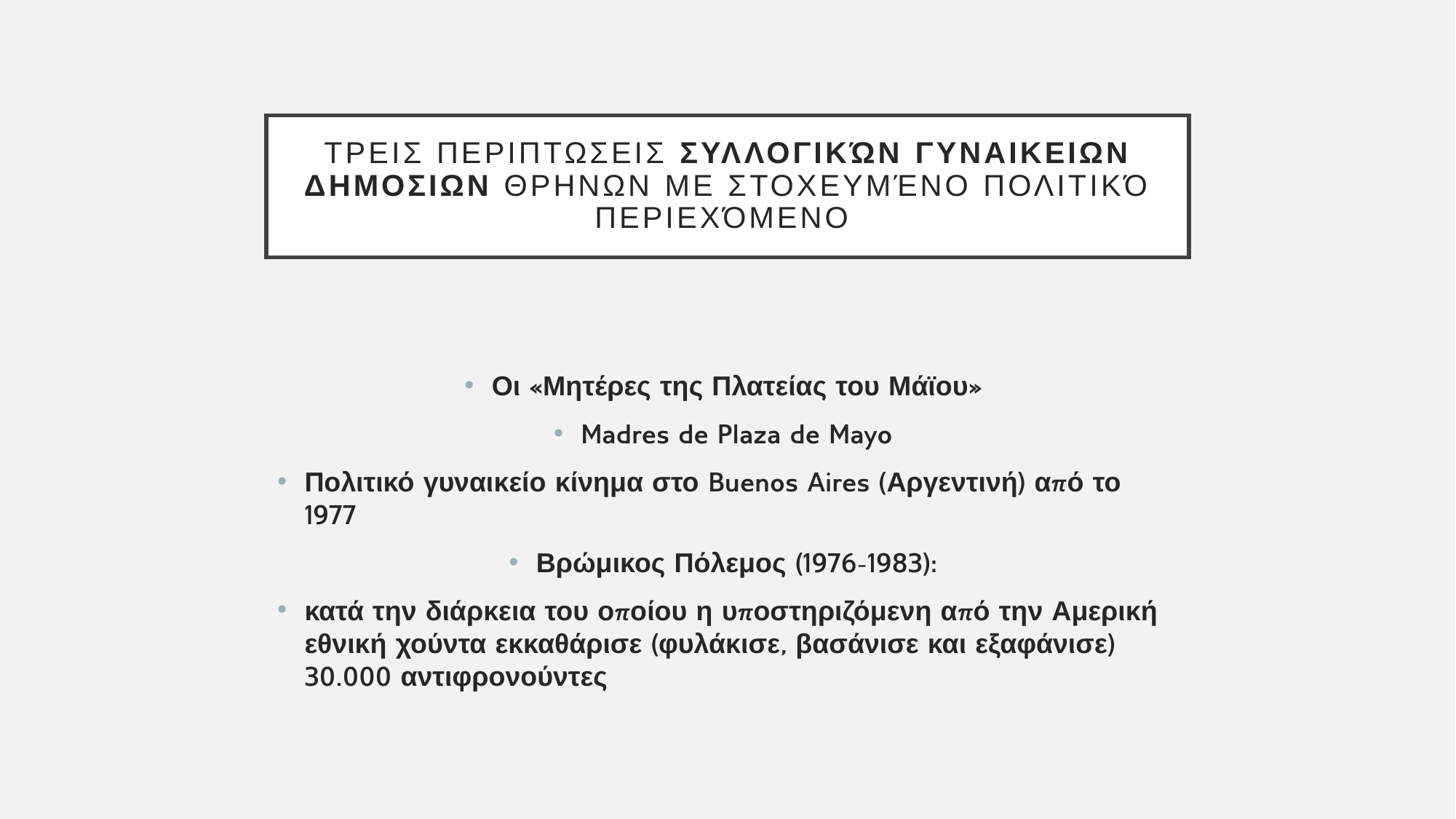

# Τρεις περιπτωσεις συλλογικών γυναικειων δημοσιων θρηνων με στοχευμένο πολιτικό περιεχόμενο

Οι «Μητέρες της Πλατείας του Μάϊου»
Madres de Plaza de Mayo
Πολιτικό γυναικείο κίνημα στο Buenos Aires (Αργεντινή) από το 1977
Βρώμικος Πόλεμος (1976-1983):
κατά την διάρκεια του οποίου η υποστηριζόμενη από την Αμερική εθνική χούντα εκκαθάρισε (φυλάκισε, βασάνισε και εξαφάνισε) 30.000 αντιφρονούντες